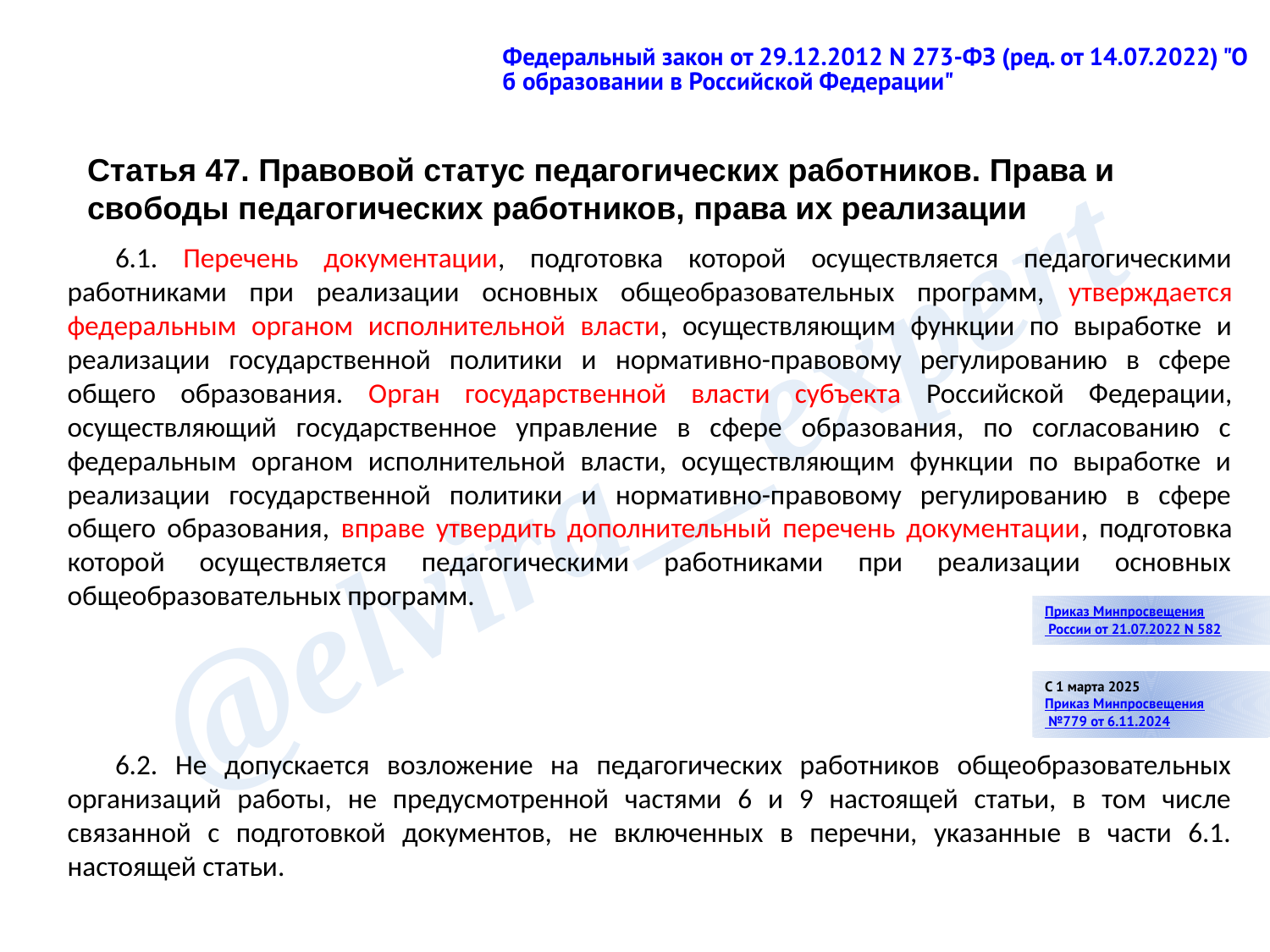

Федеральный закон от 29.12.2012 N 273-ФЗ (ред. от 14.07.2022) "Об образовании в Российской Федерации"
Статья 47. Правовой статус педагогических работников. Права и свободы педагогических работников, права их реализации
6.1. Перечень документации, подготовка которой осуществляется педагогическими работниками при реализации основных общеобразовательных программ, утверждается федеральным органом исполнительной власти, осуществляющим функции по выработке и реализации государственной политики и нормативно-правовому регулированию в сфере общего образования. Орган государственной власти субъекта Российской Федерации, осуществляющий государственное управление в сфере образования, по согласованию с федеральным органом исполнительной власти, осуществляющим функции по выработке и реализации государственной политики и нормативно-правовому регулированию в сфере общего образования, вправе утвердить дополнительный перечень документации, подготовка которой осуществляется педагогическими работниками при реализации основных общеобразовательных программ.

6.2. Не допускается возложение на педагогических работников общеобразовательных организаций работы, не предусмотренной частями 6 и 9 настоящей статьи, в том числе связанной с подготовкой документов, не включенных в перечни, указанные в части 6.1. настоящей статьи.
Приказ Минпросвещения России от 21.07.2022 N 582
С 1 марта 2025
Приказ Минпросвещения №779 от 6.11.2024